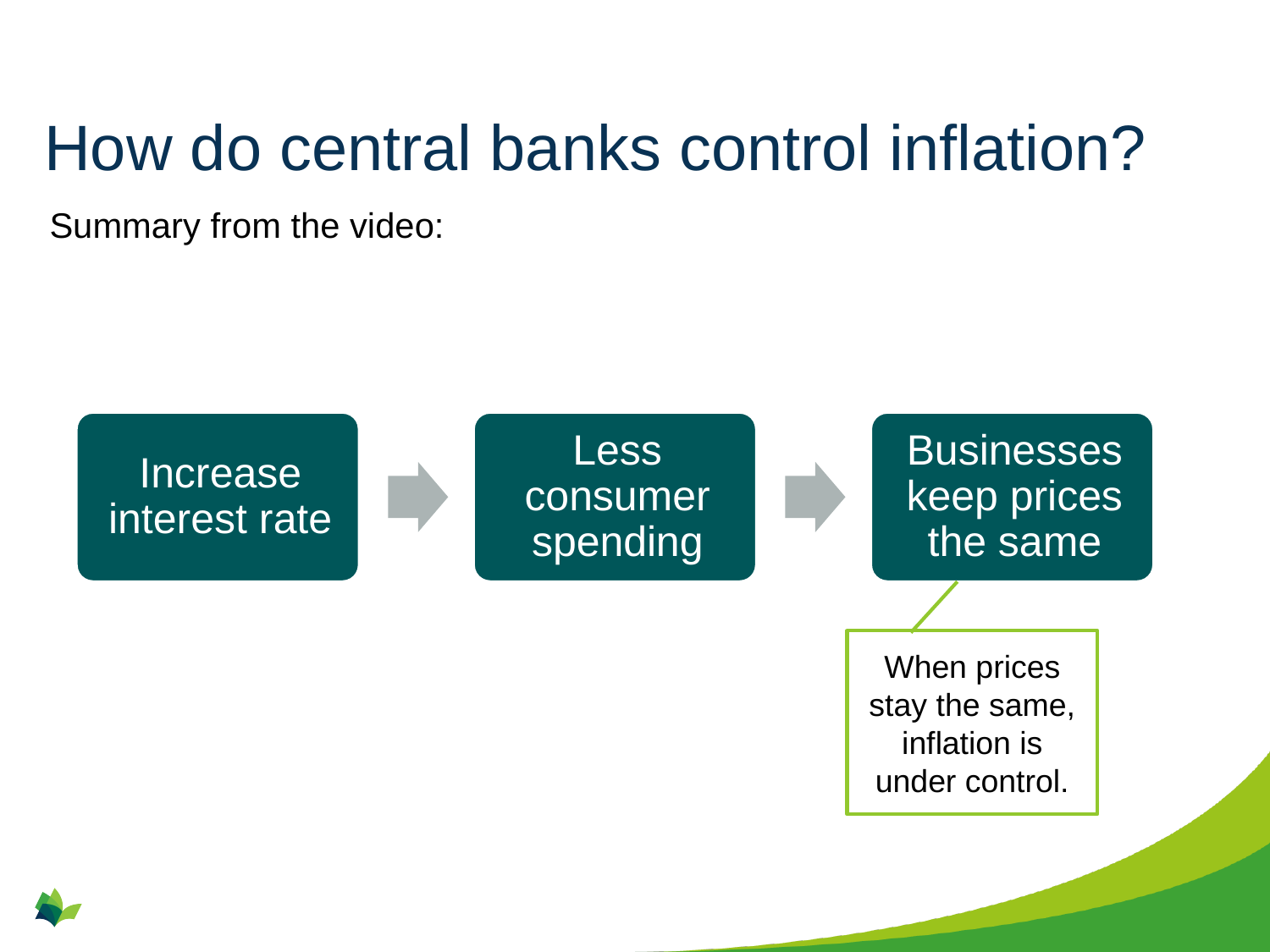

# How do central banks control inflation?
Increase interest rate

Less consumer spending

Businesses keep prices the same
Summary from the video:

When prices stay the same, inflation is under control.